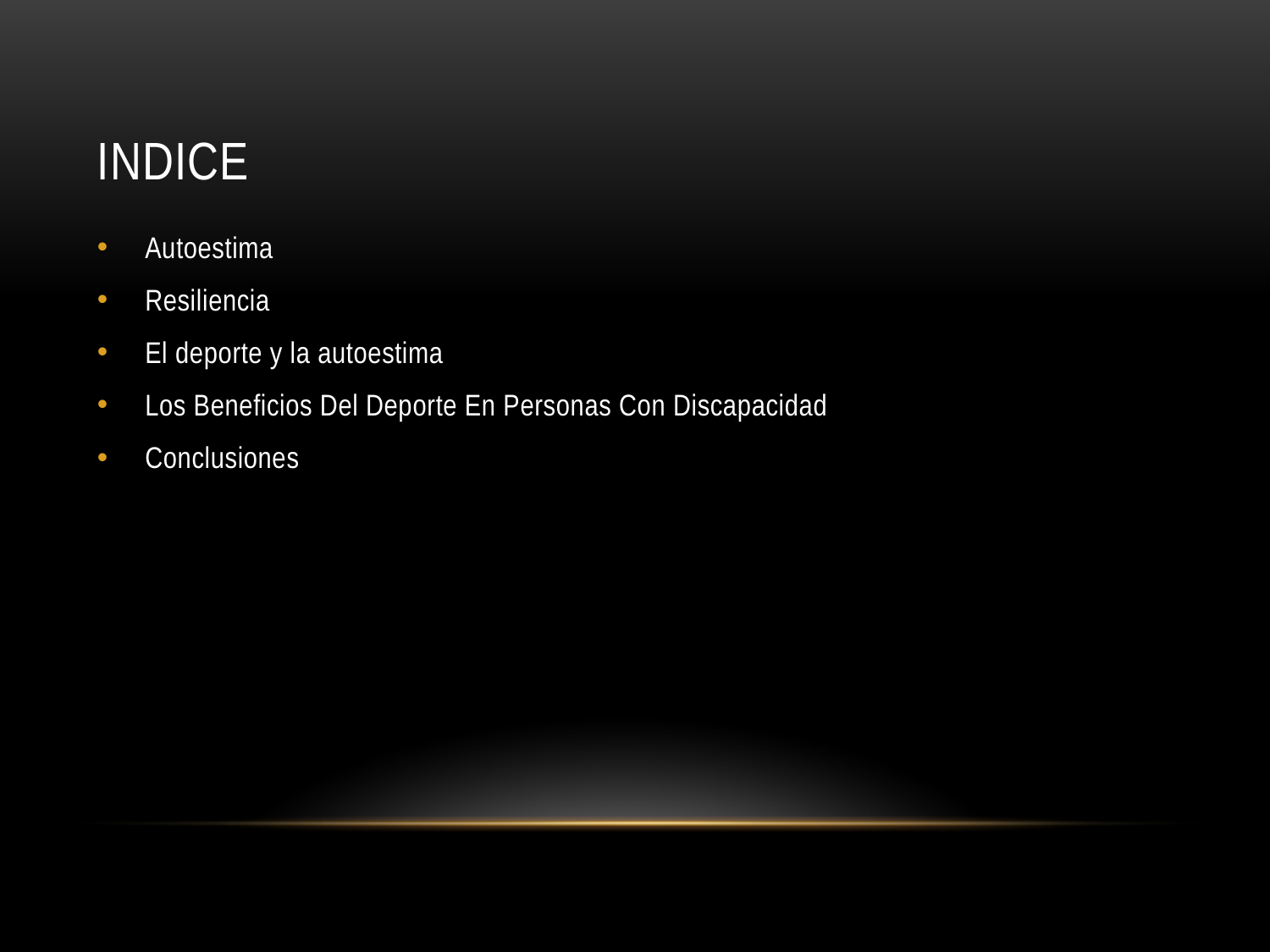

# INDICE
Autoestima
Resiliencia
El deporte y la autoestima
Los Beneficios Del Deporte En Personas Con Discapacidad
Conclusiones